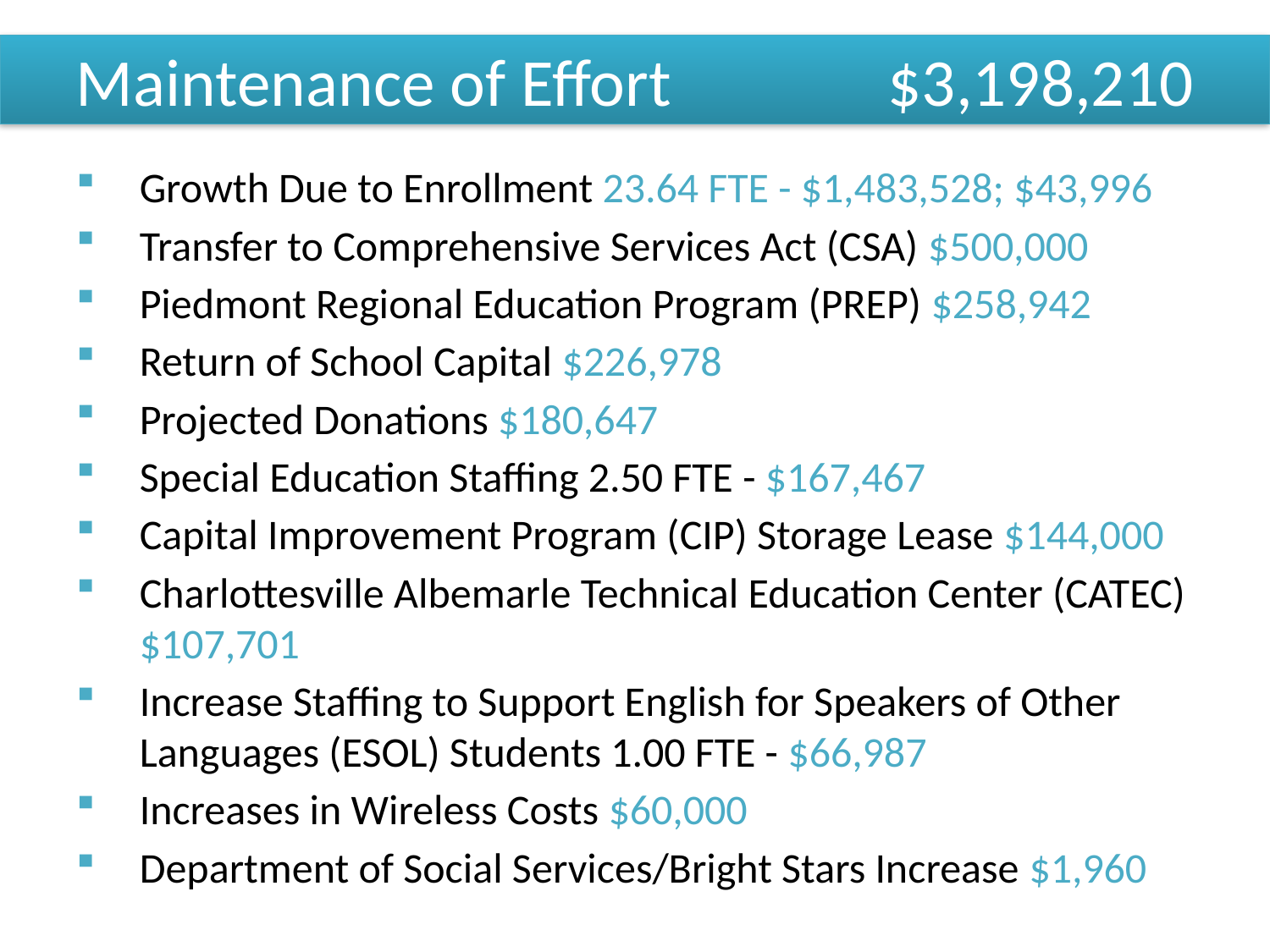

Maintenance of Effort
$3,198,210

Growth Due to Enrollment 23.64 FTE - $1,483,528; $43,996
Transfer to Comprehensive Services Act (CSA) $500,000
Piedmont Regional Education Program (PREP) $258,942
Return of School Capital $226,978
Projected Donations $180,647
Special Education Staffing 2.50 FTE - $167,467
Capital Improvement Program (CIP) Storage Lease $144,000
Charlottesville Albemarle Technical Education Center (CATEC) $107,701
Increase Staffing to Support English for Speakers of Other Languages (ESOL) Students 1.00 FTE - $66,987
Increases in Wireless Costs $60,000
Department of Social Services/Bright Stars Increase $1,960